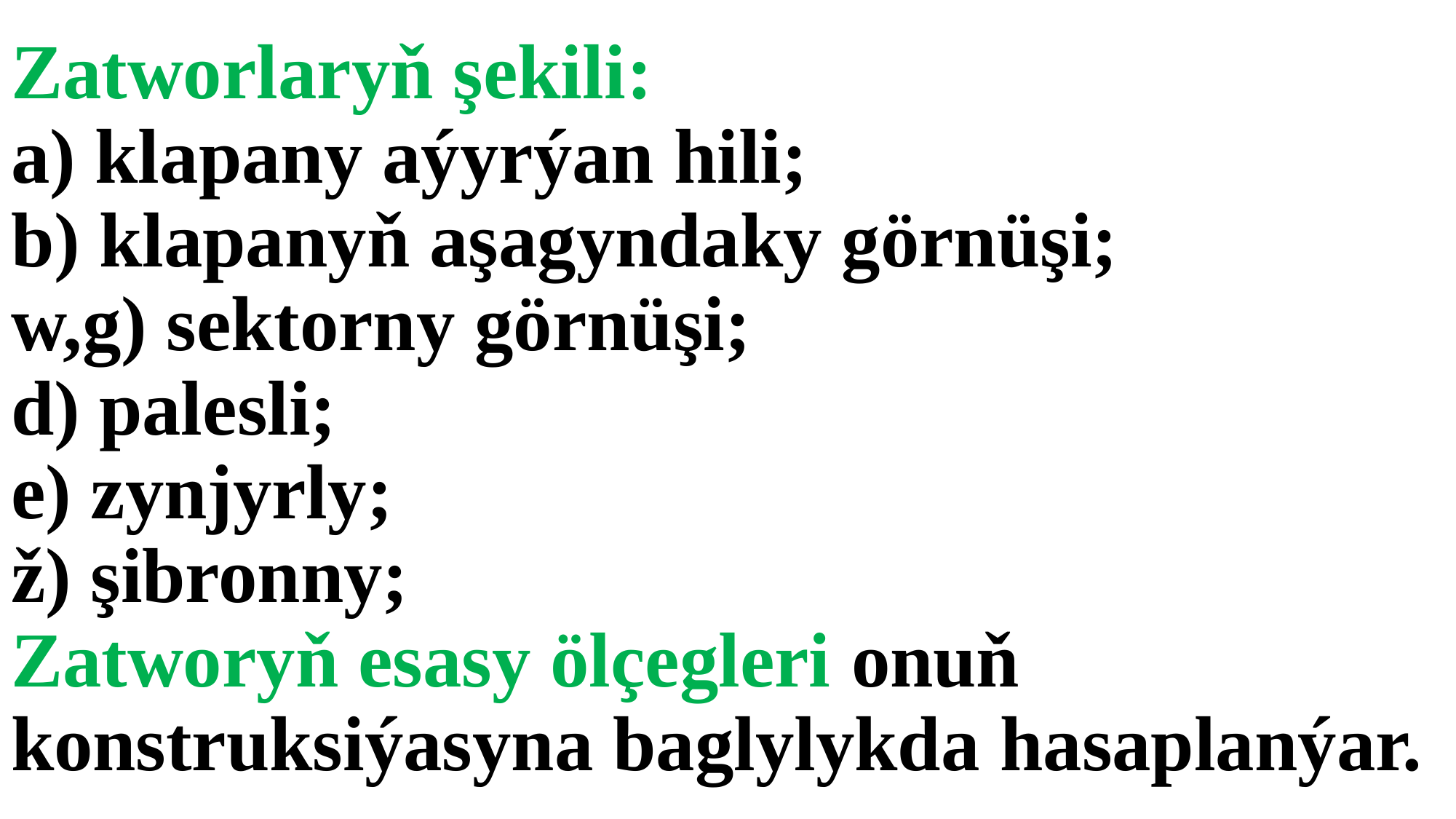

# Zatworlaryň şekili: a) klapany aýyrýan hili; b) klapanyň aşagyndaky görnüşi; w,g) sektorny görnüşi; d) palesli; e) zynjyrly; ž) şibronny; Zatworyň esasy ölçegleri onuň konstruksiýasyna baglylykda hasaplanýar.